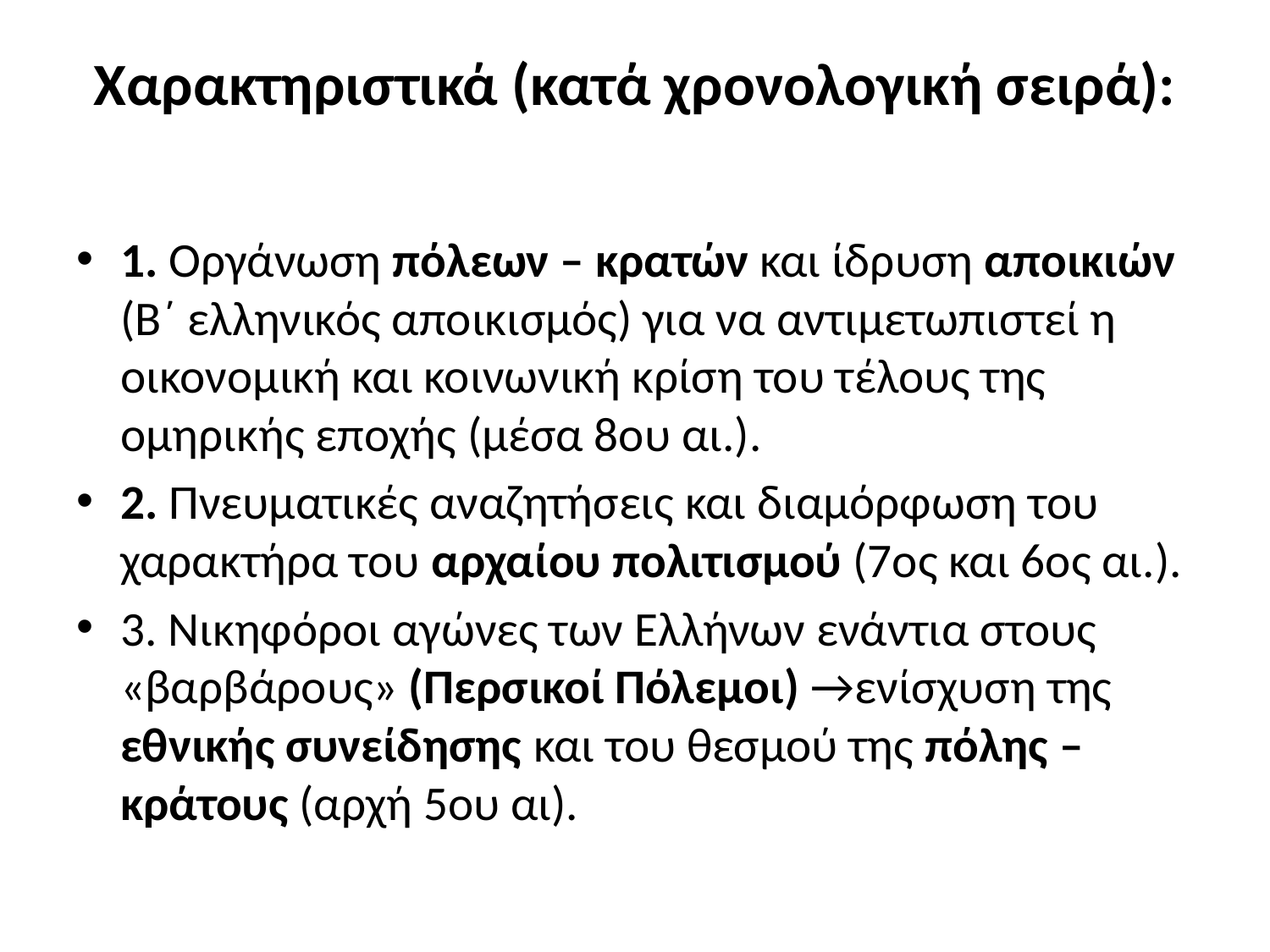

# Χαρακτηριστικά (κατά χρονολογική σειρά):
1. Οργάνωση πόλεων – κρατών και ίδρυση αποικιών (Β΄ ελληνικός αποικισμός) για να αντιμετωπιστεί η οικονομική και κοινωνική κρίση του τέλους της ομηρικής εποχής (μέσα 8ου αι.).
2. Πνευματικές αναζητήσεις και διαμόρφωση του χαρακτήρα του αρχαίου πολιτισμού (7ος και 6ος αι.).
3. Νικηφόροι αγώνες των Ελλήνων ενάντια στους «βαρβάρους» (Περσικοί Πόλεμοι) →ενίσχυση της εθνικής συνείδησης και του θεσμού της πόλης – κράτους (αρχή 5ου αι).